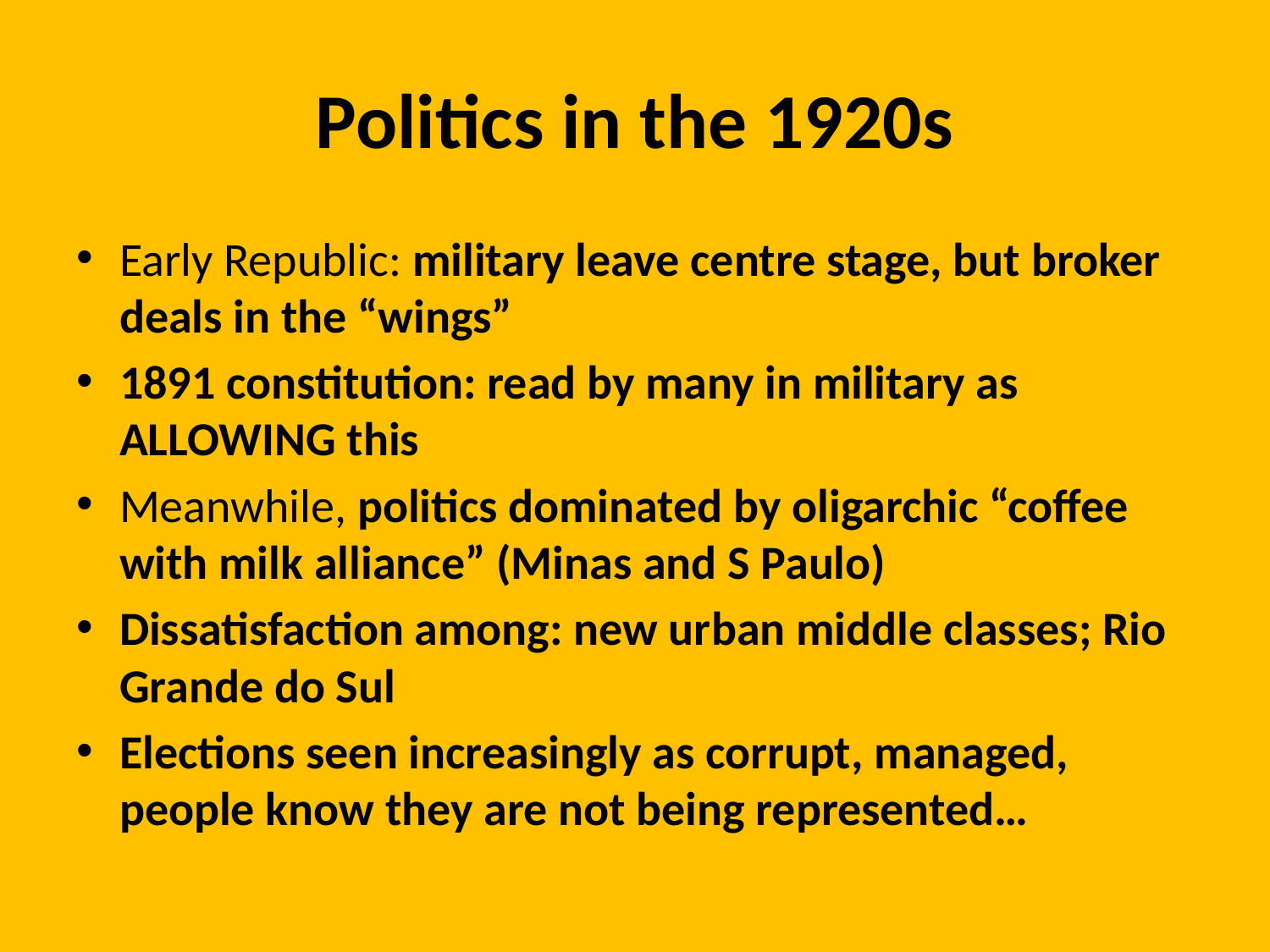

# Politics in the 1920s
Early Republic: military leave centre stage, but broker deals in the “wings”
1891 constitution: read by many in military as ALLOWING this
Meanwhile, politics dominated by oligarchic “coffee with milk alliance” (Minas and S Paulo)
Dissatisfaction among: new urban middle classes; Rio Grande do Sul
Elections seen increasingly as corrupt, managed, people know they are not being represented…